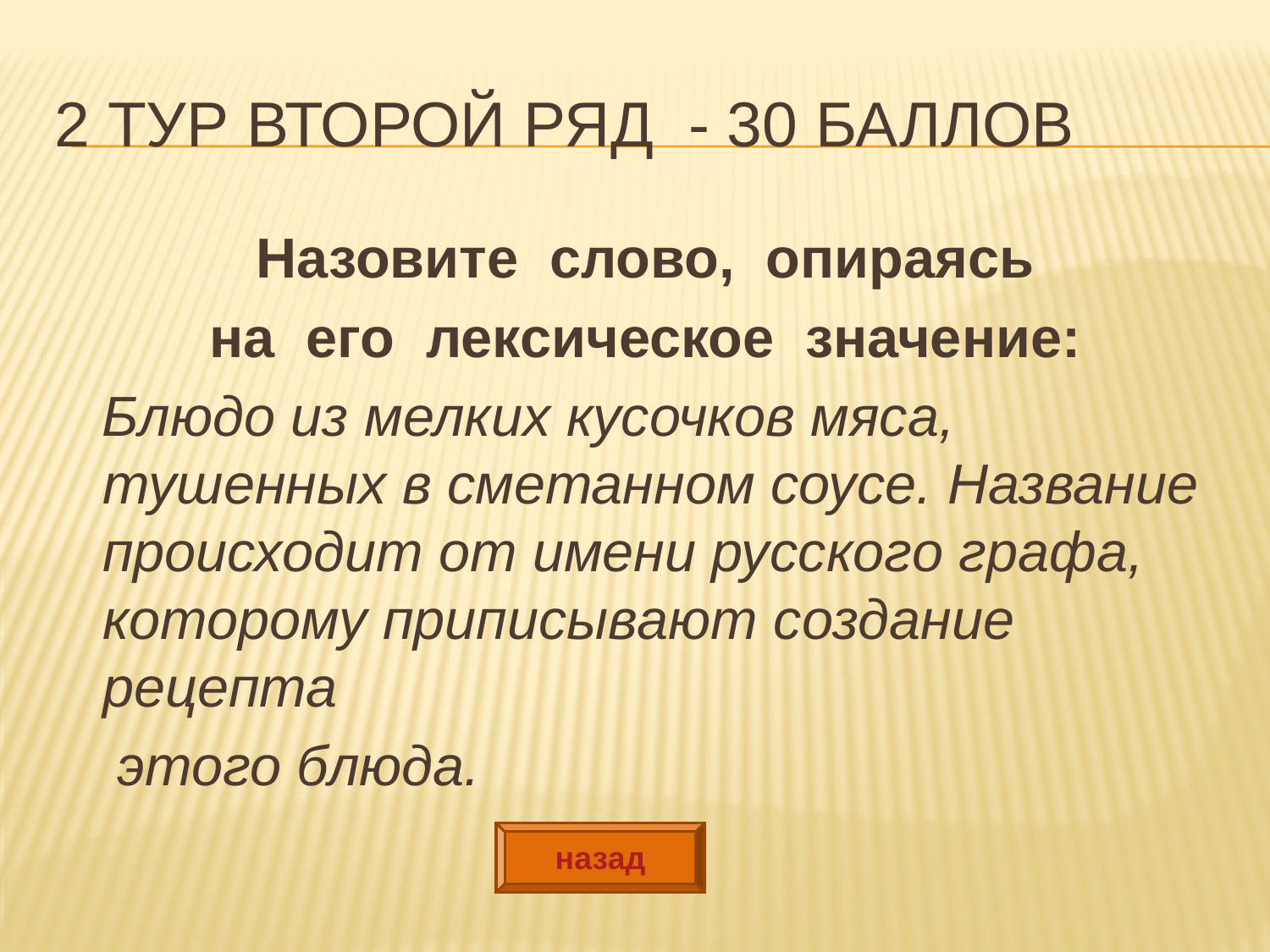

# 2 тур второй ряд  - 30 баллов
 Назовите  слово,  опираясь
на  его  лексическое  значение:
   Блюдо из мелких кусочков мяса, тушенных в сметанном соусе. Название происходит от имени русского графа, которому приписывают создание рецепта
    этого блюда.
назад